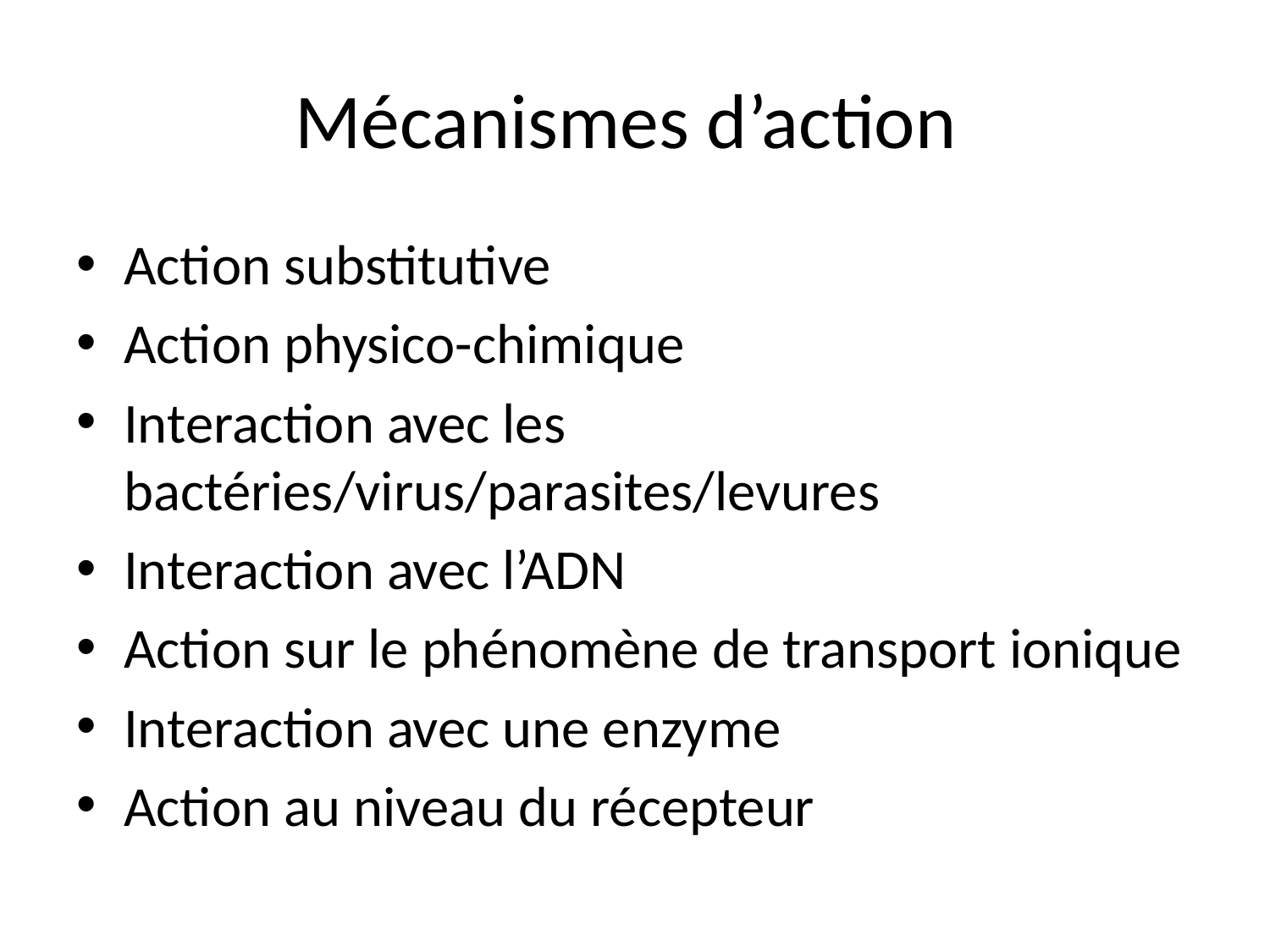

# Mécanismes d’action
Action substitutive
Action physico-chimique
Interaction avec les bactéries/virus/parasites/levures
Interaction avec l’ADN
Action sur le phénomène de transport ionique
Interaction avec une enzyme
Action au niveau du récepteur